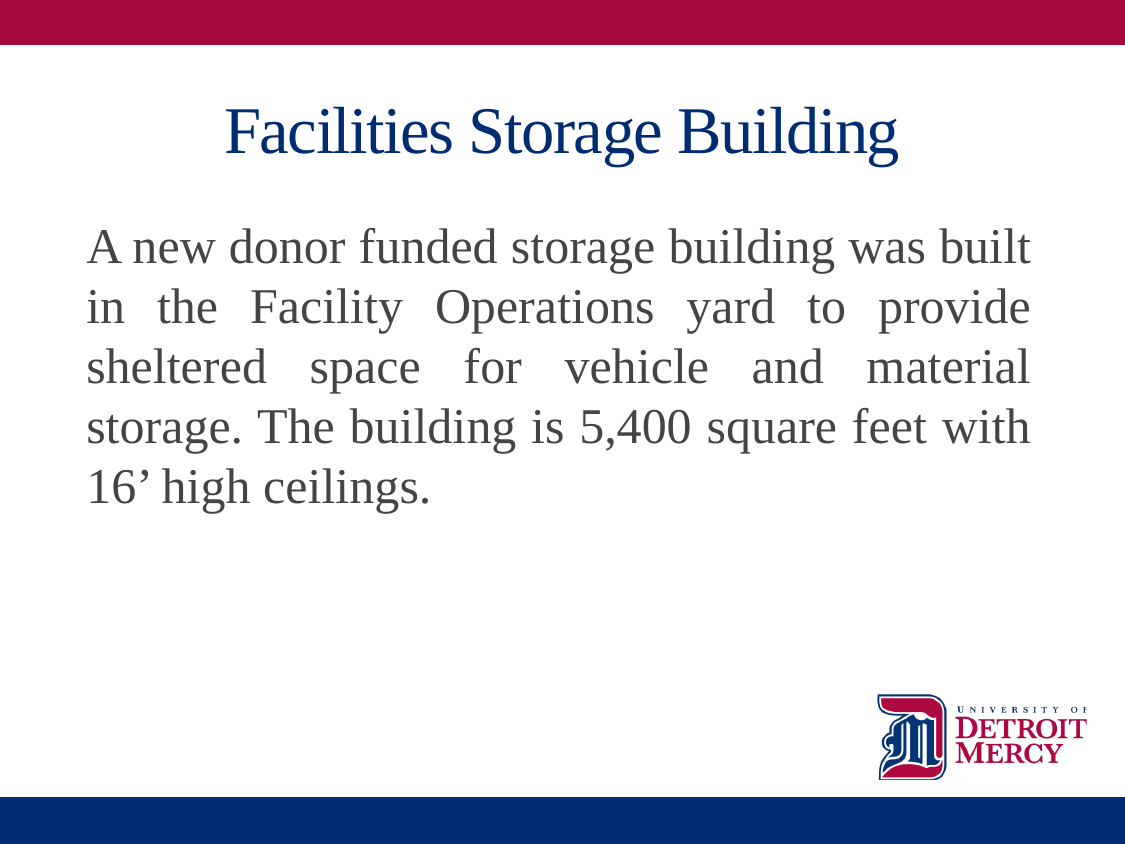

# Facilities Storage Building
A new donor funded storage building was built in the Facility Operations yard to provide sheltered space for vehicle and material storage. The building is 5,400 square feet with 16’ high ceilings.